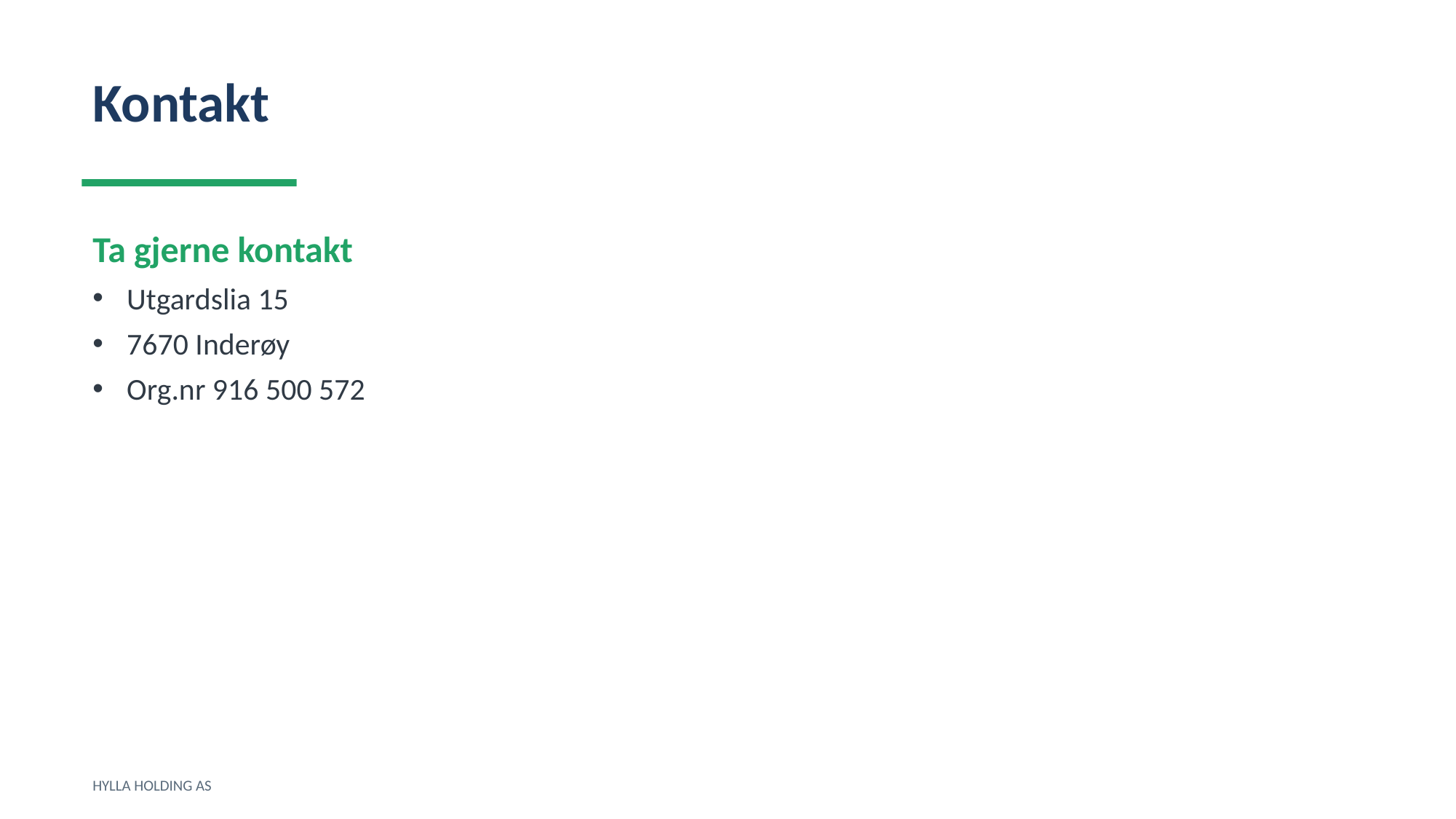

Kontakt

Ta gjerne kontakt
Utgardslia 15
7670 Inderøy
Org.nr 916 500 572
HYLLA HOLDING AS